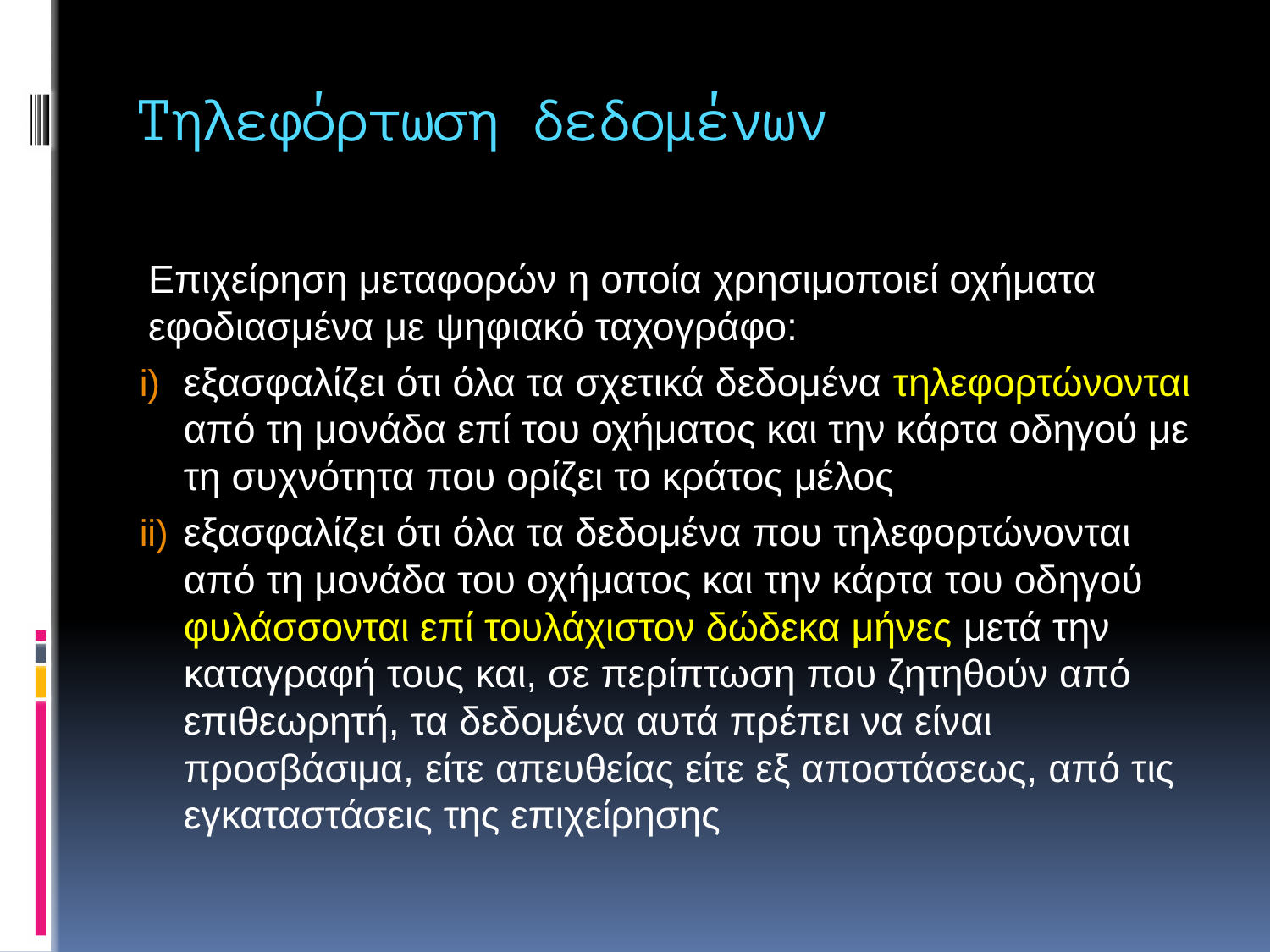

# Τηλεφόρτωση δεδομένων
Επιχείρηση μεταφορών η οποία χρησιμοποιεί οχήματα εφοδιασμένα με ψηφιακό ταχογράφο:
εξασφαλίζει ότι όλα τα σχετικά δεδομένα τηλεφορτώνονται από τη μονάδα επί του οχήματος και την κάρτα οδηγού με τη συχνότητα που ορίζει το κράτος μέλος
εξασφαλίζει ότι όλα τα δεδομένα που τηλεφορτώνονται από τη μονάδα του οχήματος και την κάρτα του οδηγού φυλάσσονται επί τουλάχιστον δώδεκα μήνες μετά την καταγραφή τους και, σε περίπτωση που ζητηθούν από επιθεωρητή, τα δεδομένα αυτά πρέπει να είναι προσβάσιμα, είτε απευθείας είτε εξ αποστάσεως, από τις εγκαταστάσεις της επιχείρησης